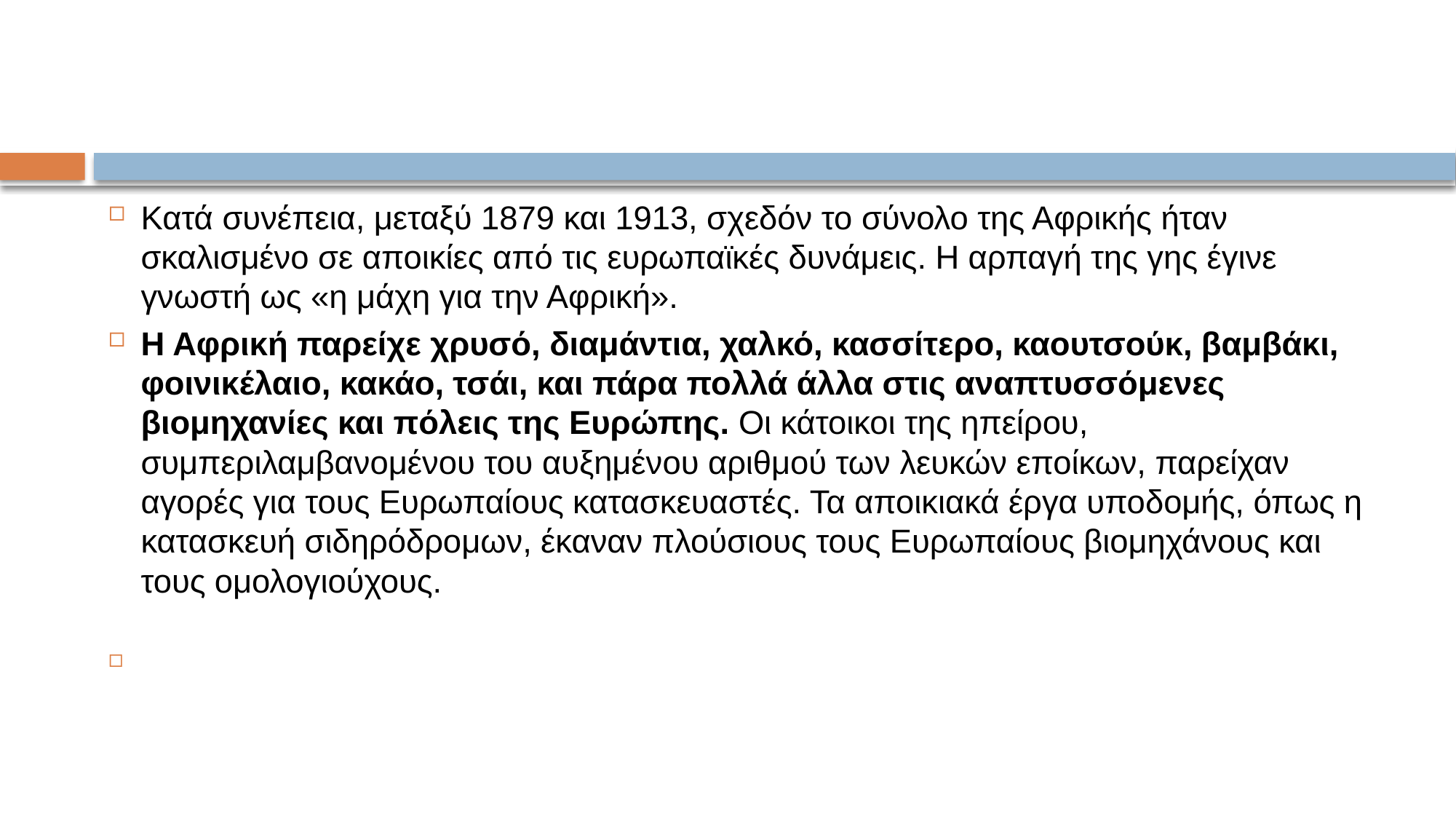

#
Κατά συνέπεια, μεταξύ 1879 και 1913, σχεδόν το σύνολο της Αφρικής ήταν σκαλισμένο σε αποικίες από τις ευρωπαϊκές δυνάμεις. Η αρπαγή της γης έγινε γνωστή ως «η μάχη για την Αφρική».
Η Αφρική παρείχε χρυσό, διαμάντια, χαλκό, κασσίτερο, καουτσούκ, βαμβάκι, φοινικέλαιο, κακάο, τσάι, και πάρα πολλά άλλα στις αναπτυσσόμενες βιομηχανίες και πόλεις της Ευρώπης. Οι κάτοικοι της ηπείρου, συμπεριλαμβανομένου του αυξημένου αριθμού των λευκών εποίκων, παρείχαν αγορές για τους Ευρωπαίους κατασκευαστές. Τα αποικιακά έργα υποδομής, όπως η κατασκευή σιδηρόδρομων, έκαναν πλούσιους τους Ευρωπαίους βιομηχάνους και τους ομολογιούχους.